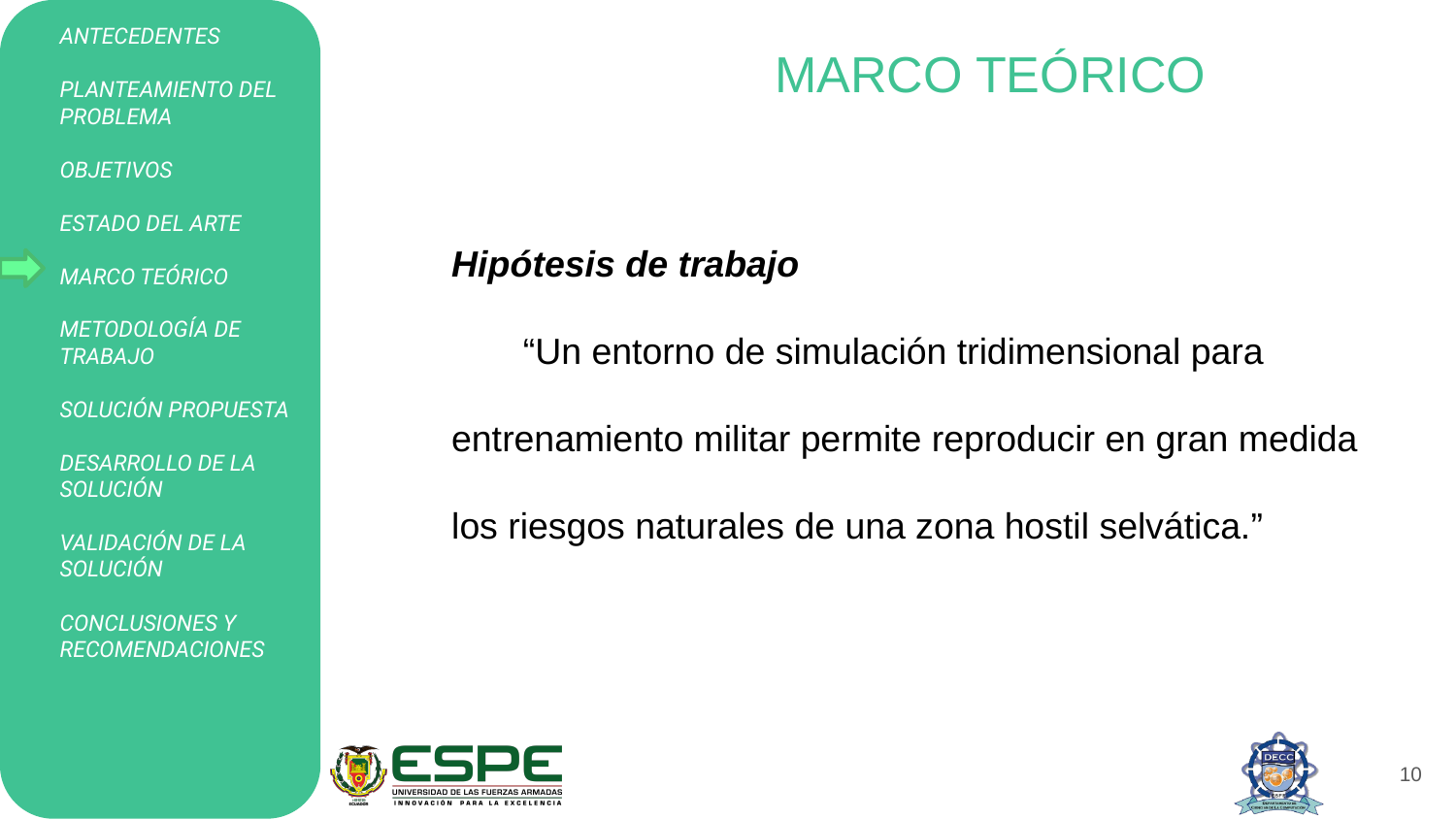

# MARCO TEÓRICO
Hipótesis de trabajo
“Un entorno de simulación tridimensional para entrenamiento militar permite reproducir en gran medida los riesgos naturales de una zona hostil selvática.”

10